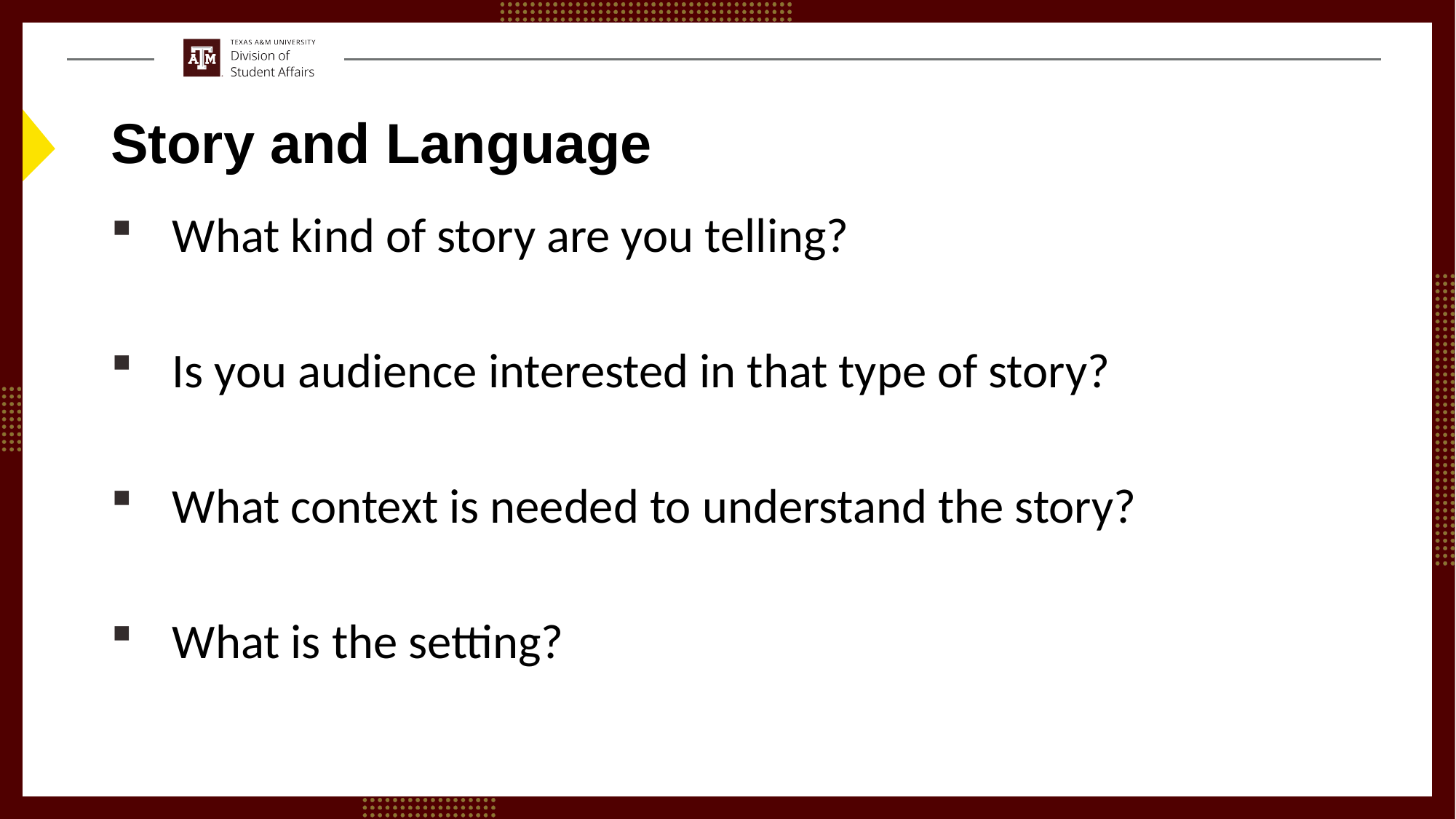

# Story and Language
What kind of story are you telling?

Is you audience interested in that type of story?

What context is needed to understand the story?

What is the setting?